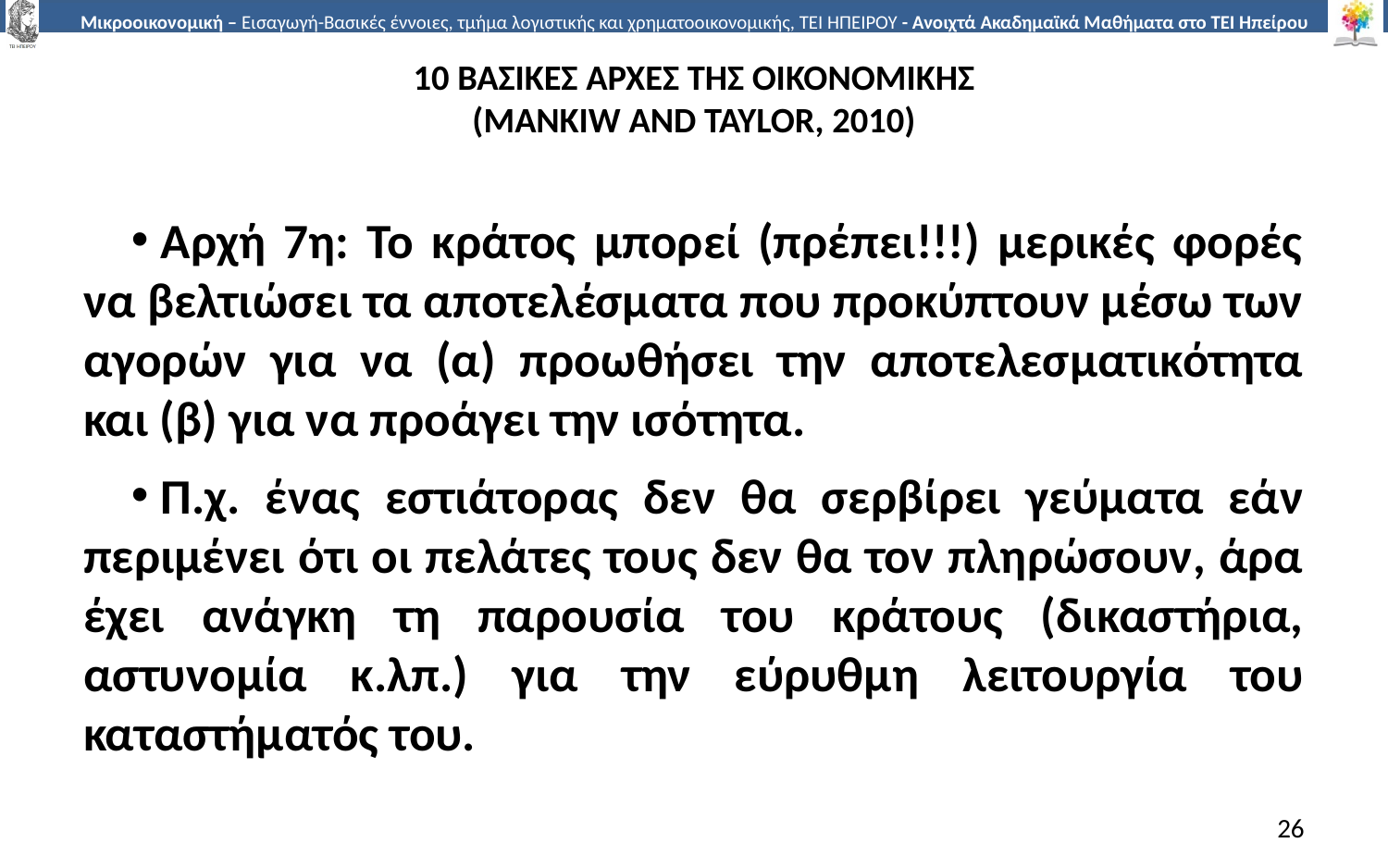

# 10 ΒΑΣΙΚΕΣ ΑΡΧΕΣ ΤΗΣ ΟΙΚΟΝΟΜΙΚΗΣ (MANKIW AND TAYLOR, 2010)
Αρχή 7η: Το κράτος µπορεί (πρέπει!!!) µερικές φορές να βελτιώσει τα αποτελέσµατα που προκύπτουν µέσω των αγορών για να (α) προωθήσει την αποτελεσµατικότητα και (β) για να προάγει την ισότητα.
Π.χ. ένας εστιάτορας δεν θα σερβίρει γεύµατα εάν περιµένει ότι οι πελάτες τους δεν θα τον πληρώσουν, άρα έχει ανάγκη τη παρουσία του κράτους (δικαστήρια, αστυνοµία κ.λπ.) για την εύρυθµη λειτουργία του καταστήµατός του.

26